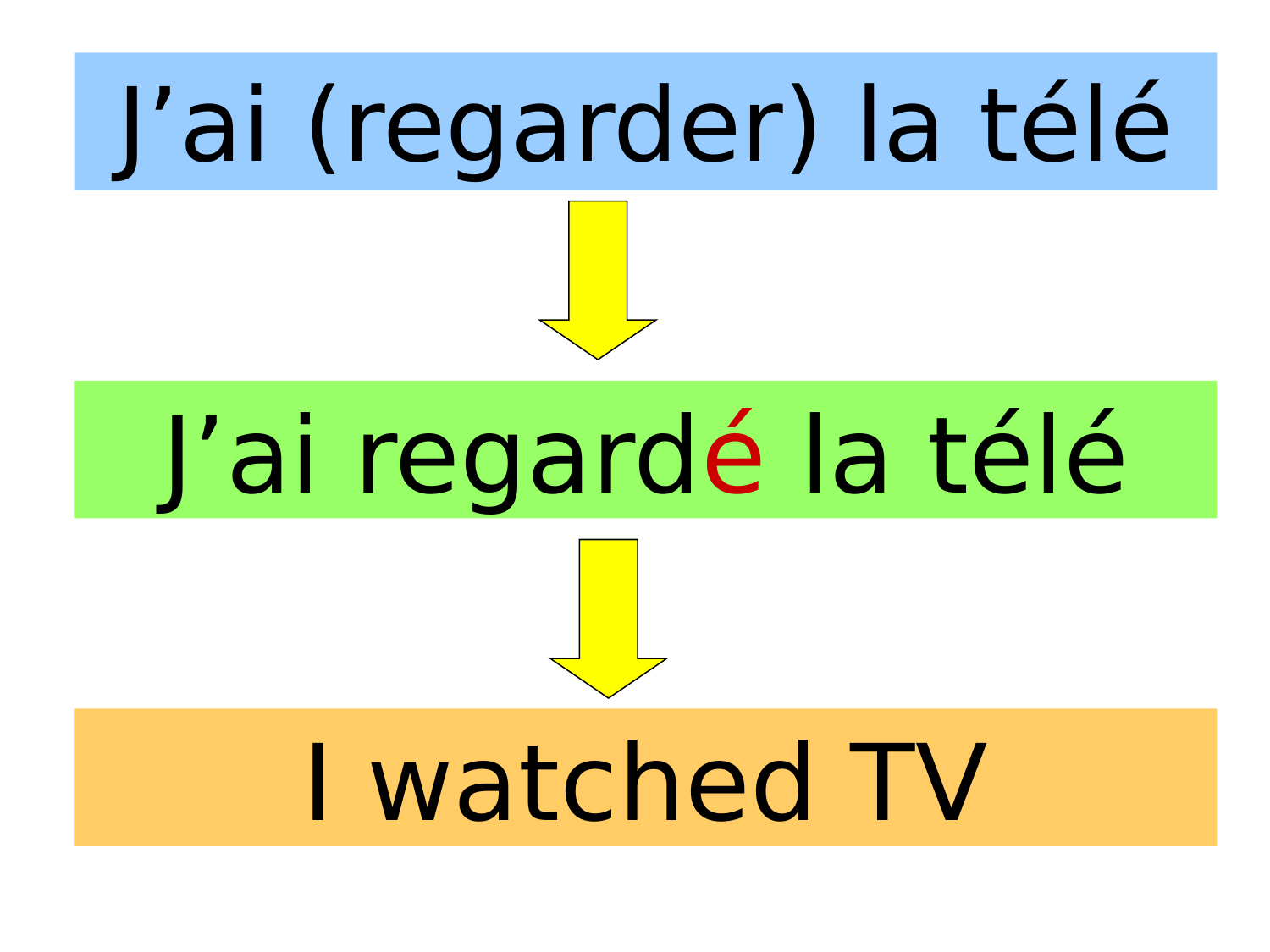

J’ai (regarder) la télé

J’ai regardé la télé

I watched TV